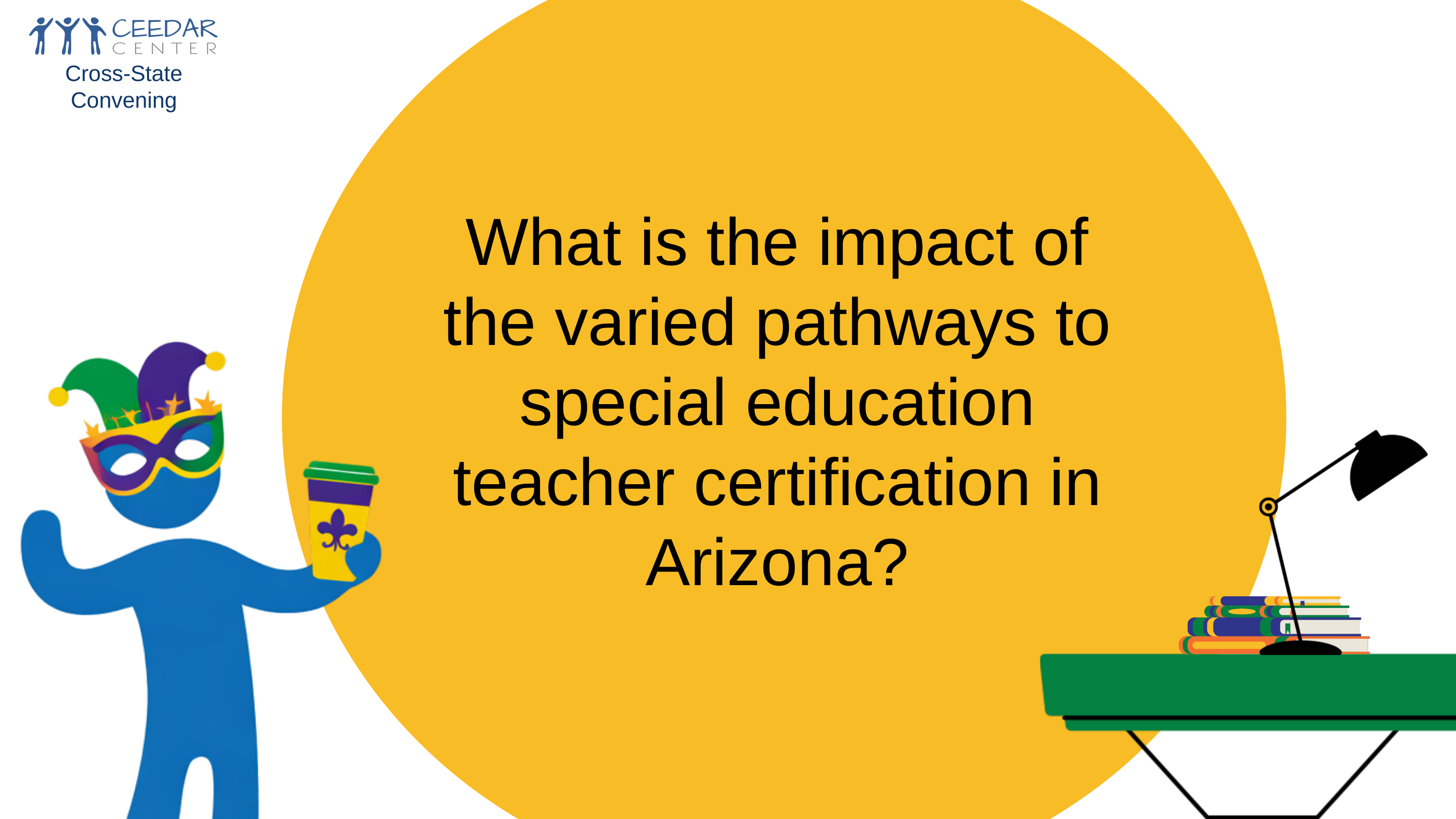

Cross-State Convening

Many Paths in the Parade
What is the impact of the varied pathways to special education teacher certification in Arizona?